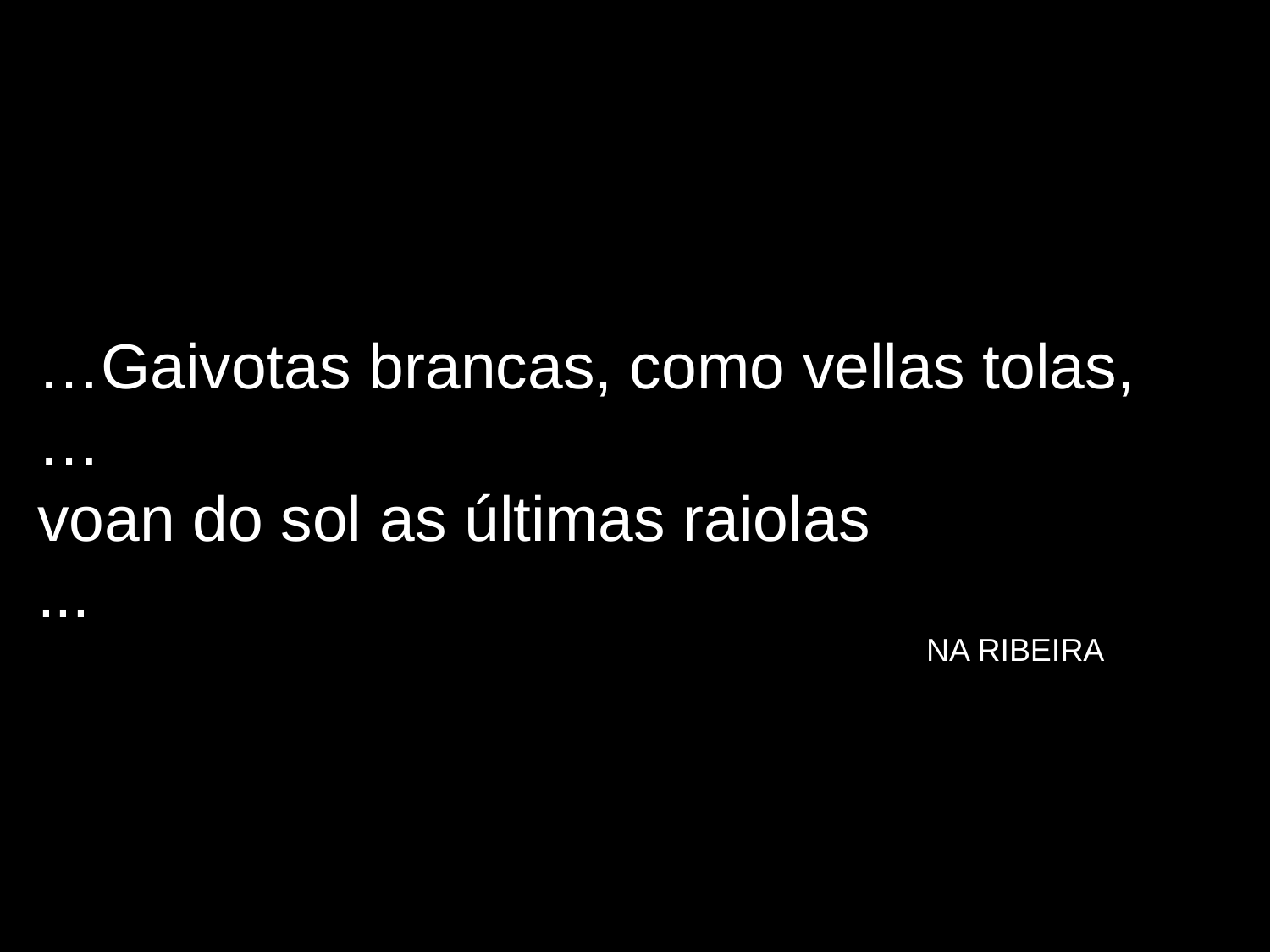

…Gaivotas brancas, como vellas tolas,
…
voan do sol as últimas raiolas
...
							NA RIBEIRA